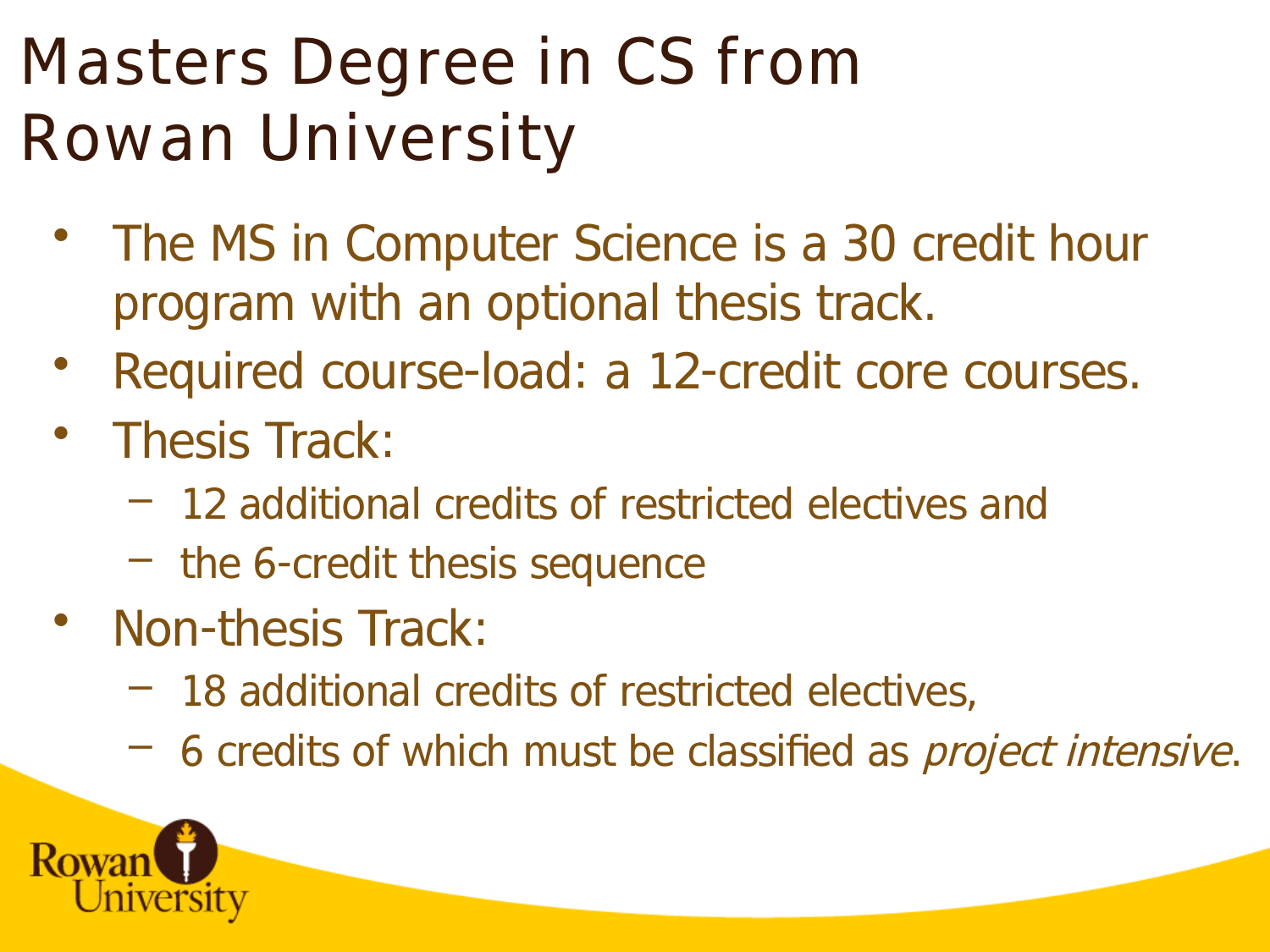

Masters Degree in CS from
Rowan University
The MS in Computer Science is a 30 credit hour program with an optional thesis track.
Required course-load: a 12-credit core courses.
Thesis Track:
12 additional credits of restricted electives and
the 6-credit thesis sequence
Non-thesis Track:
18 additional credits of restricted electives,
6 credits of which must be classified as project intensive.
WWW Map for
“Exotic Vacations”